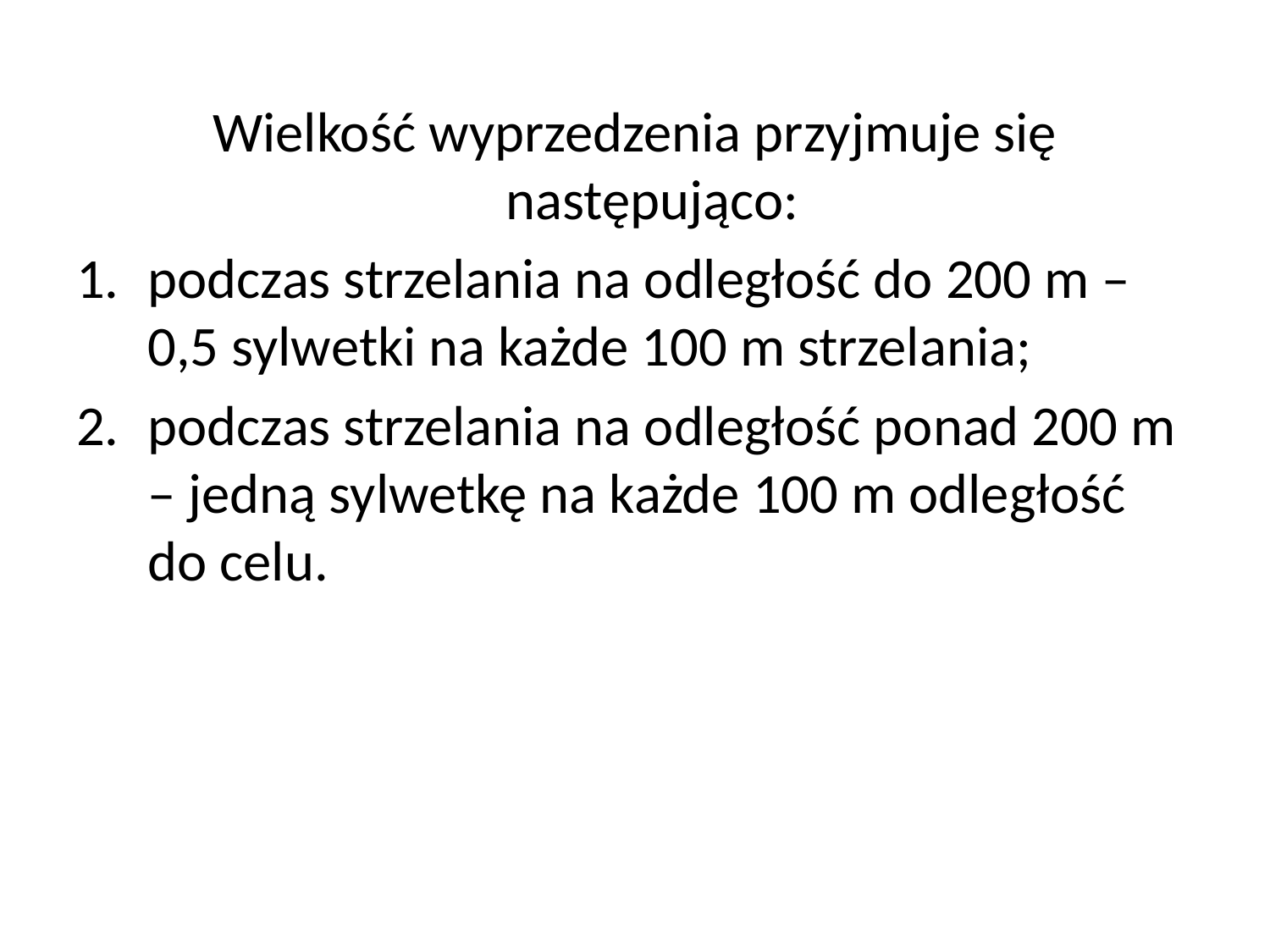

Wielkość wyprzedzenia przyjmuje się następująco:
podczas strzelania na odległość do 200 m – 0,5 sylwetki na każde 100 m strzelania;
podczas strzelania na odległość ponad 200 m – jedną sylwetkę na każde 100 m odległość do celu.